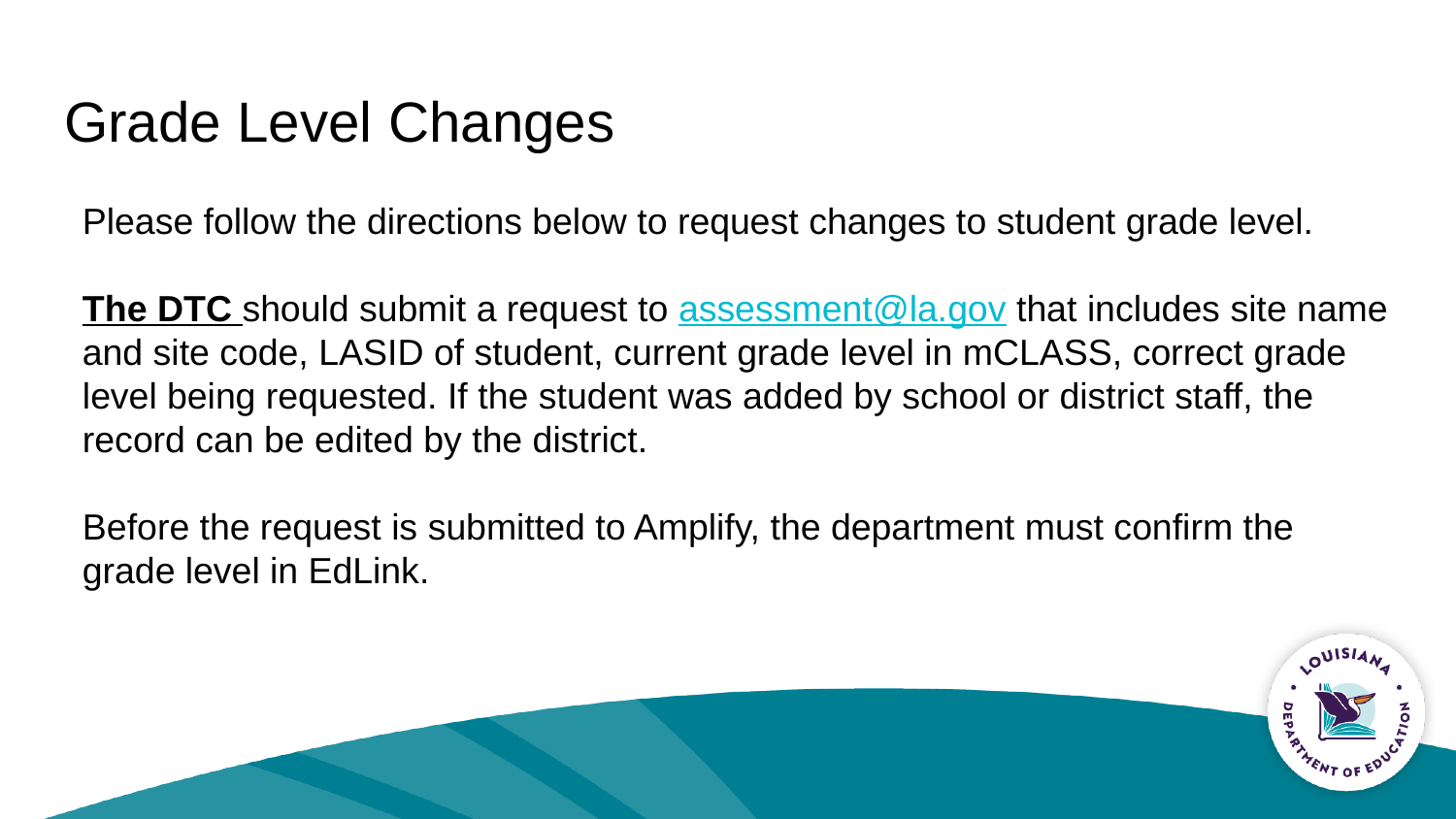

# Grade Level Changes
Please follow the directions below to request changes to student grade level.

The DTC should submit a request to assessment@la.gov that includes site name and site code, LASID of student, current grade level in mCLASS, correct grade level being requested. If the student was added by school or district staff, the record can be edited by the district.

Before the request is submitted to Amplify, the department must confirm the grade level in EdLink.